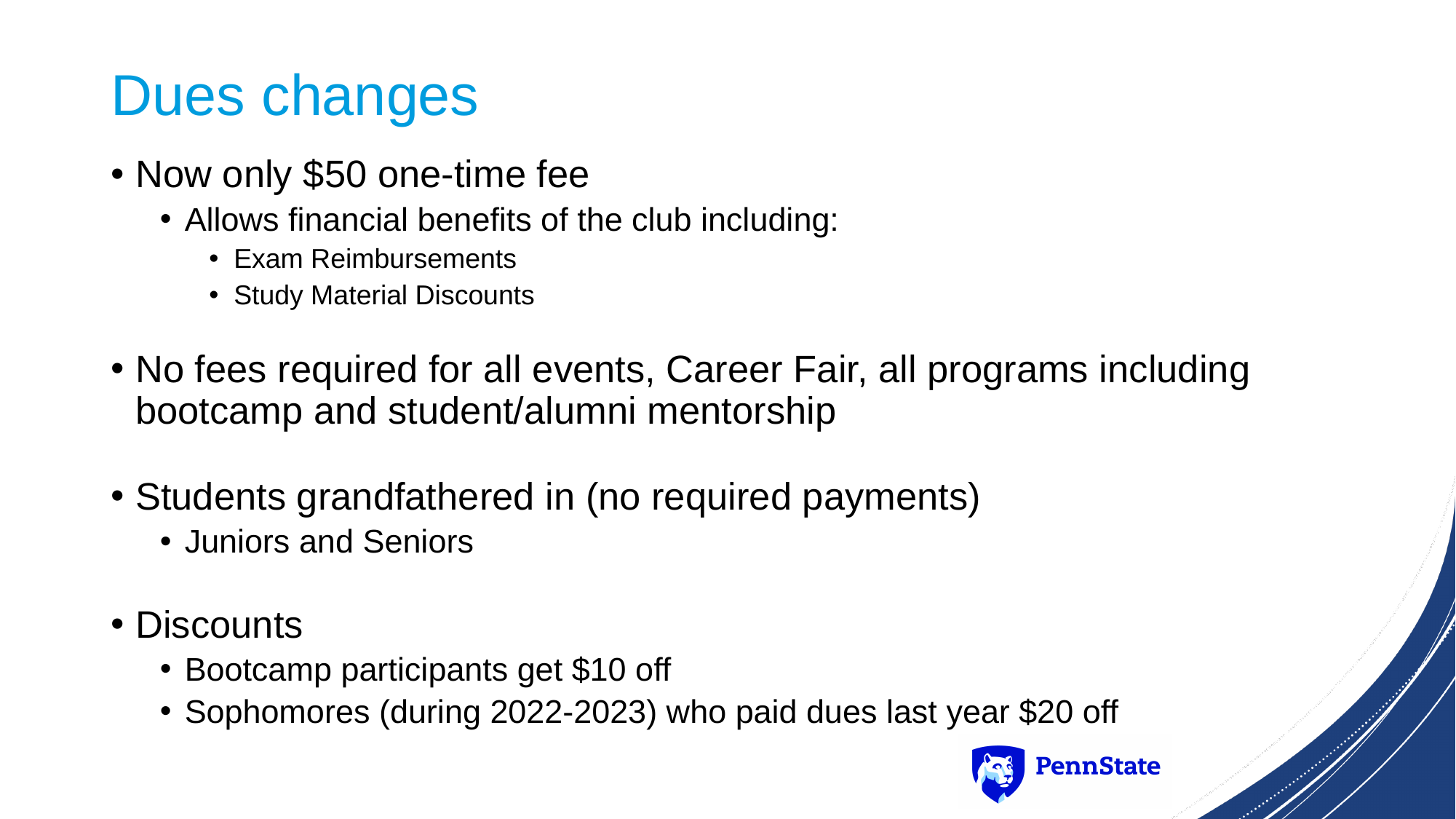

# Dues changes
Now only $50 one-time fee
Allows financial benefits of the club including:
Exam Reimbursements
Study Material Discounts

No fees required for all events, Career Fair, all programs including bootcamp and student/alumni mentorship

Students grandfathered in (no required payments)
Juniors and Seniors

Discounts
Bootcamp participants get $10 off
Sophomores (during 2022-2023) who paid dues last year $20 off